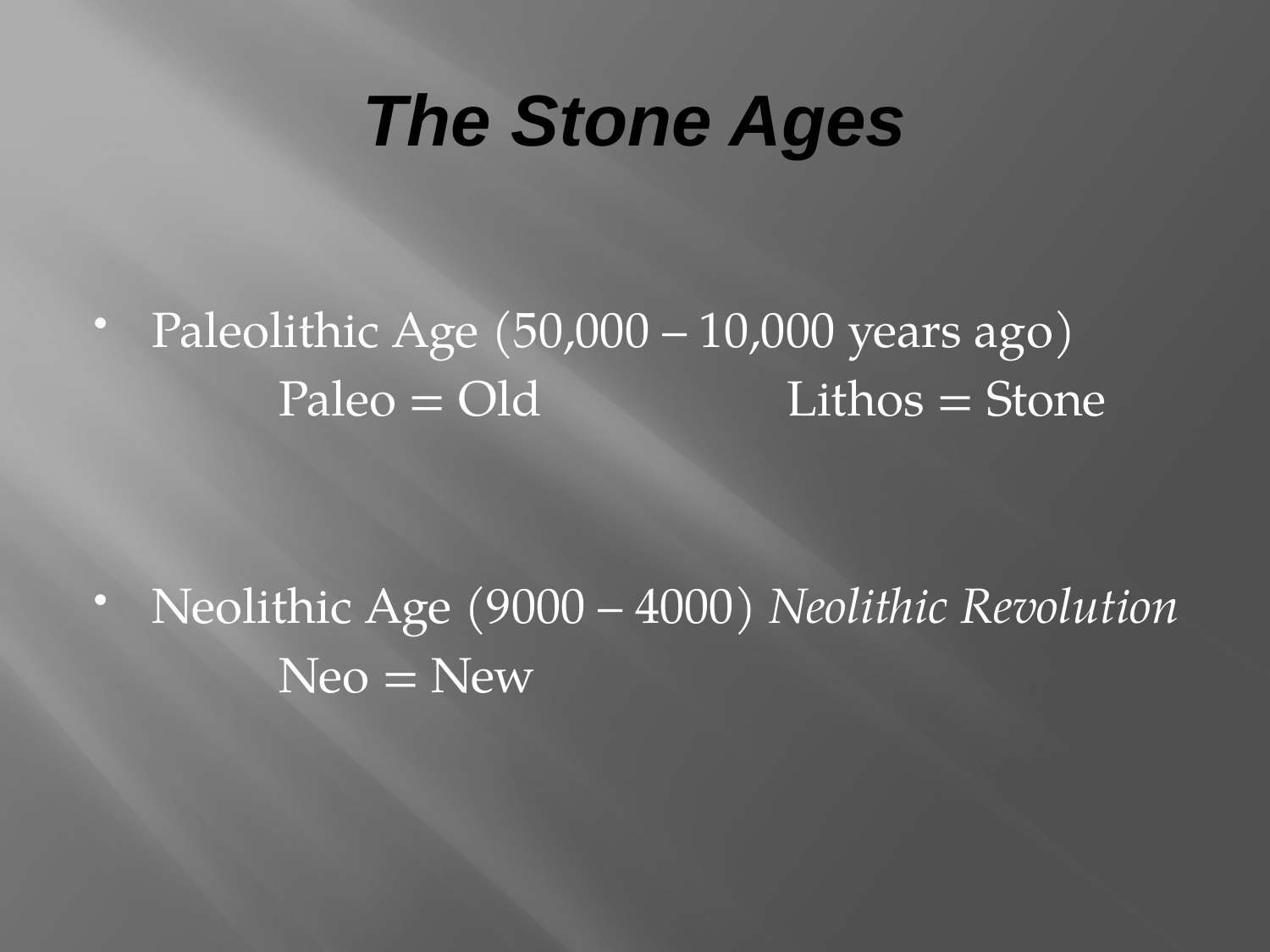

# The Stone Ages

Paleolithic Age (50,000 – 10,000 years ago)
		Paleo = Old		Lithos = Stone

Neolithic Age (9000 – 4000) Neolithic Revolution
		Neo = New